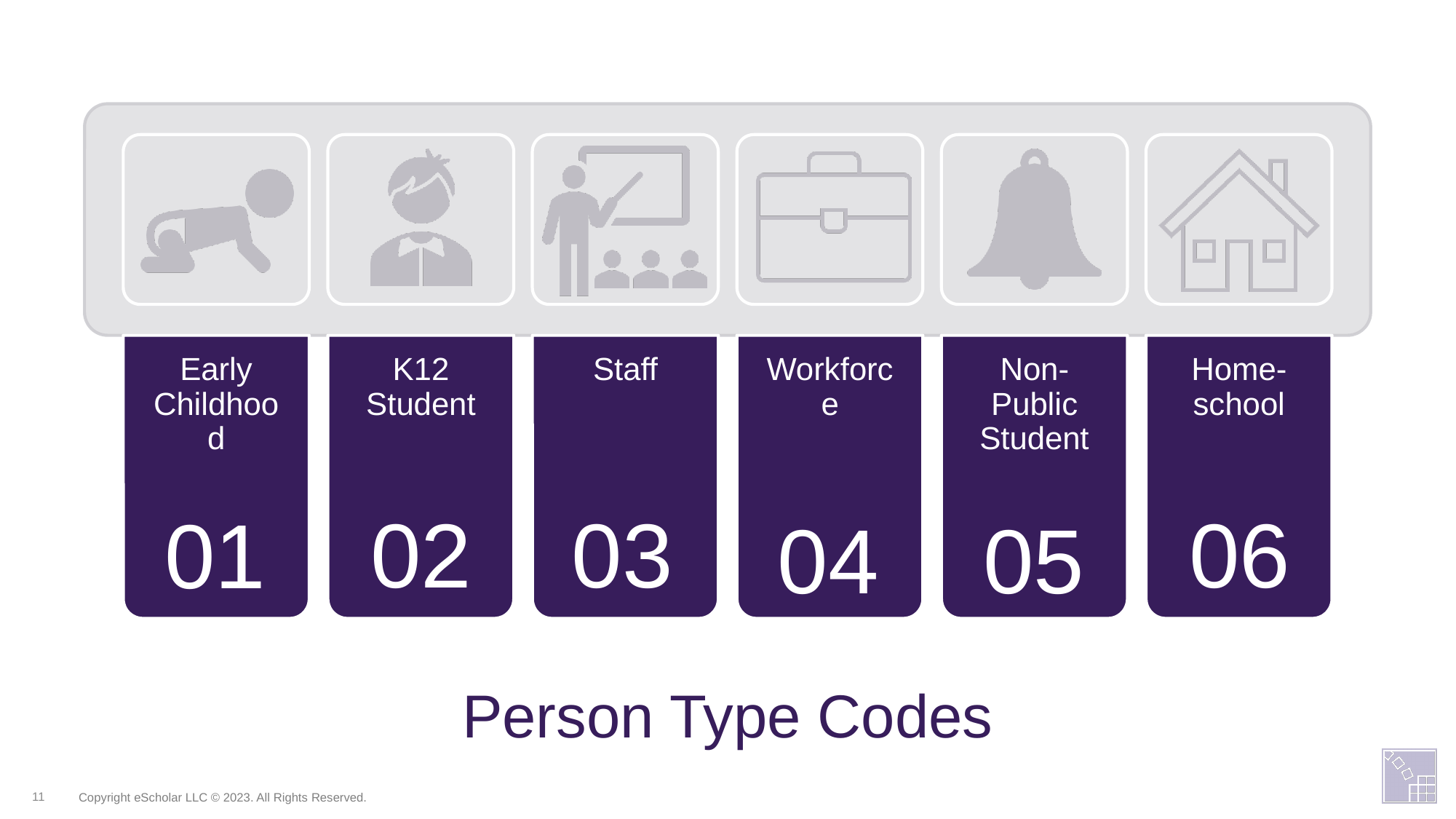

Early Childhood
K12 Student
Staff
Workforce
Non-Public Student
Home-school

02
03
06
01
04
05
Person Type Codes
11
Copyright eScholar LLC © 2023. All Rights Reserved.